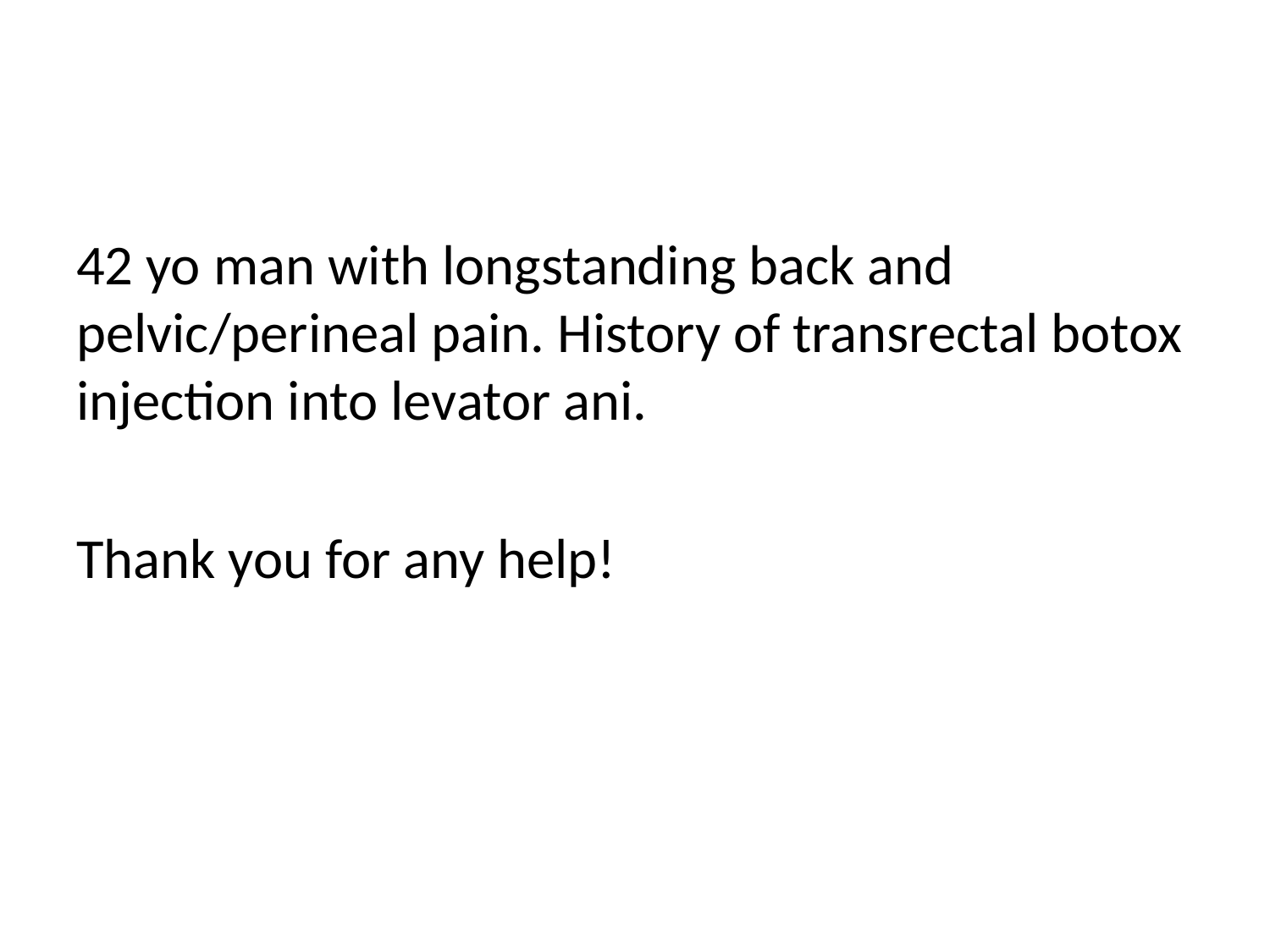

42 yo man with longstanding back and pelvic/perineal pain. History of transrectal botox injection into levator ani.

Thank you for any help!